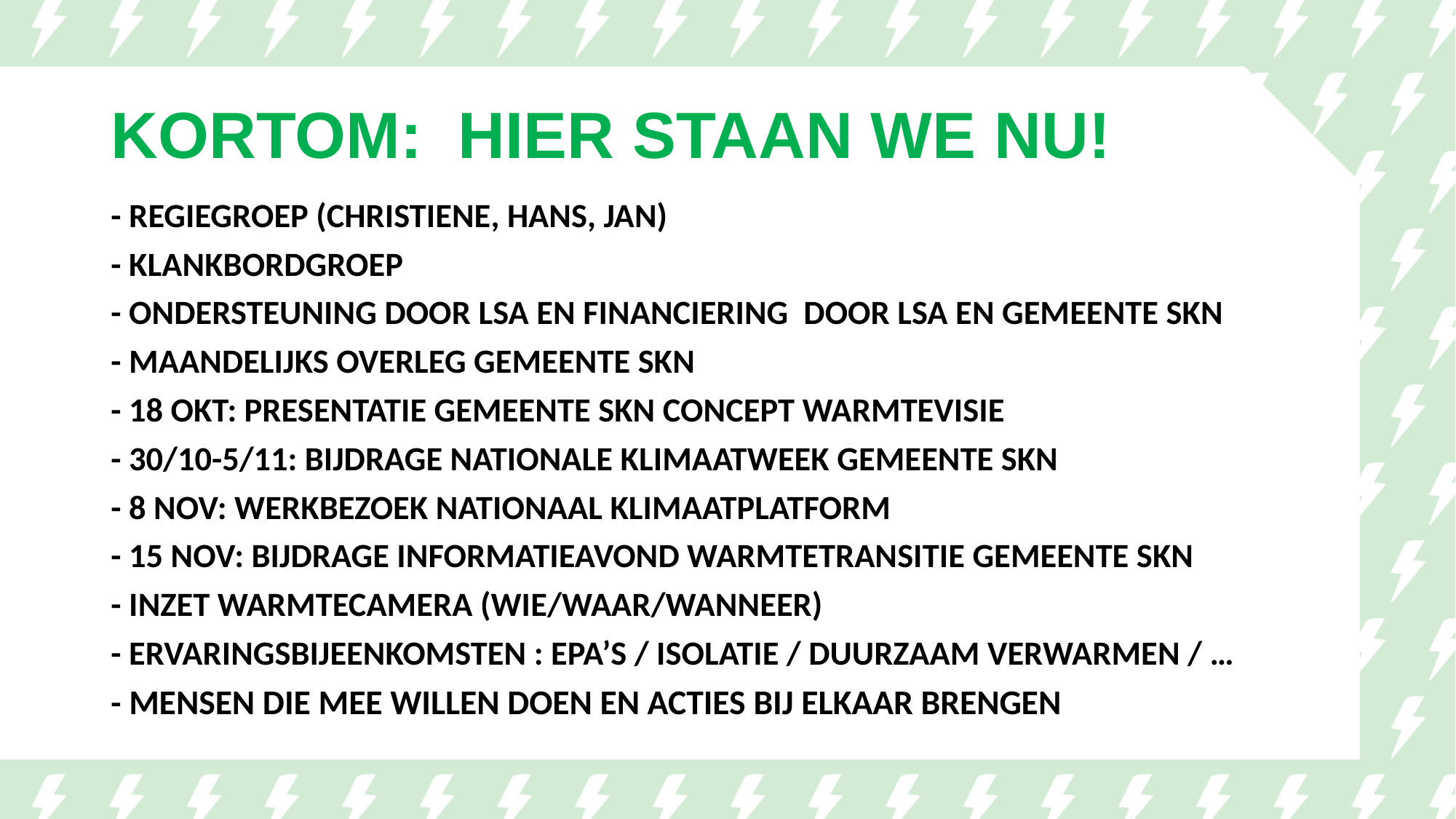

# KORTOM:  HIER STAAN WE NU!
- REGIEGROEP (CHRISTIENE, HANS, JAN)
- KLANKBORDGROEP
- ONDERSTEUNING DOOR LSA EN FINANCIERING  DOOR LSA EN GEMEENTE SKN
- MAANDELIJKS OVERLEG GEMEENTE SKN
- 18 OKT: PRESENTATIE GEMEENTE SKN CONCEPT WARMTEVISIE
- 30/10-5/11: BIJDRAGE NATIONALE KLIMAATWEEK GEMEENTE SKN
- 8 NOV: WERKBEZOEK NATIONAAL KLIMAATPLATFORM
- 15 NOV: BIJDRAGE INFORMATIEAVOND WARMTETRANSITIE GEMEENTE SKN
- INZET WARMTECAMERA (WIE/WAAR/WANNEER)
- ERVARINGSBIJEENKOMSTEN : EPA’S / ISOLATIE / DUURZAAM VERWARMEN / …
- MENSEN DIE MEE WILLEN DOEN EN ACTIES BIJ ELKAAR BRENGEN